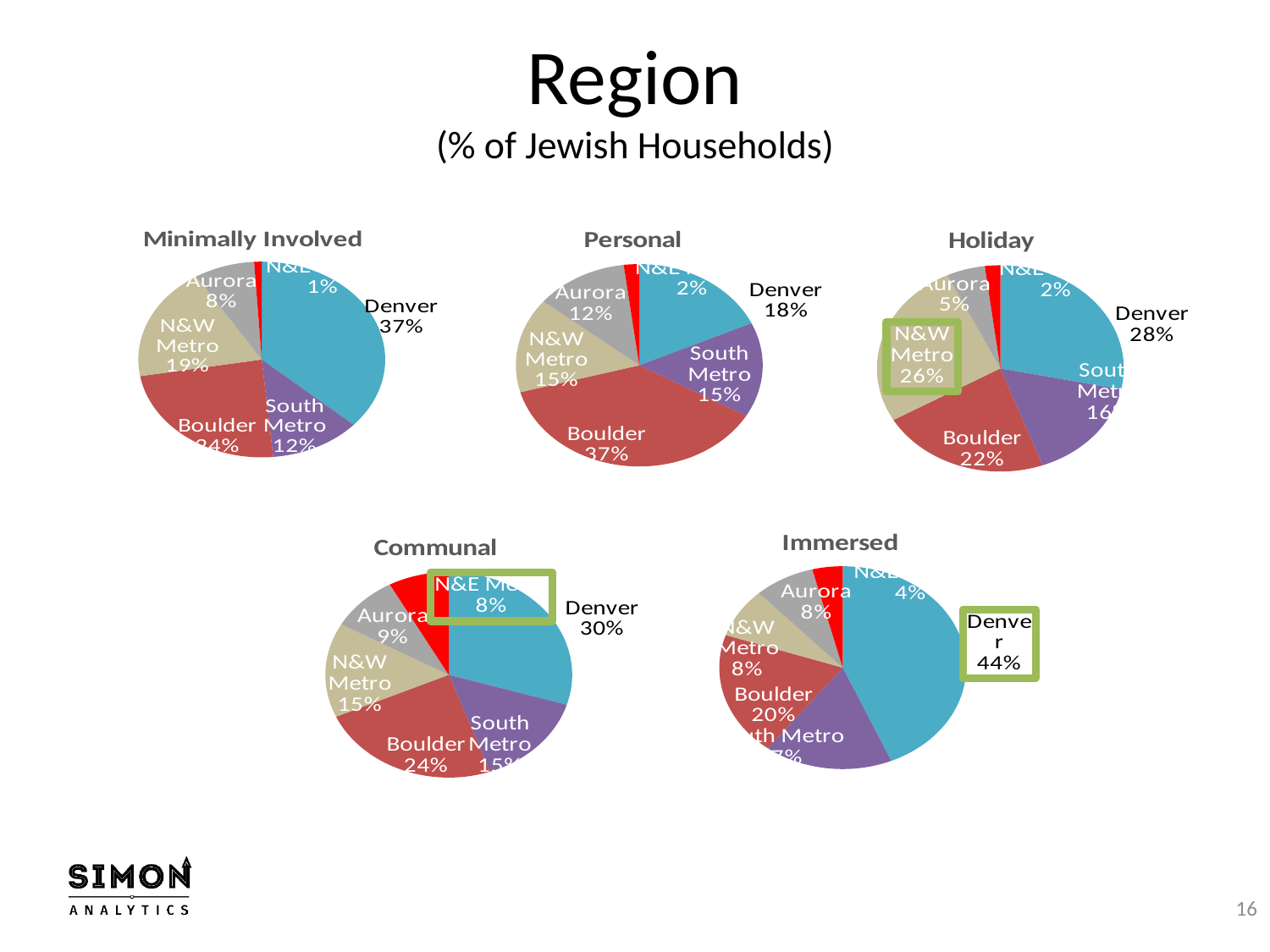

# Region (% of Jewish Households)

[unsupported chart]

[unsupported chart]

[unsupported chart]

[unsupported chart]

[unsupported chart]

16